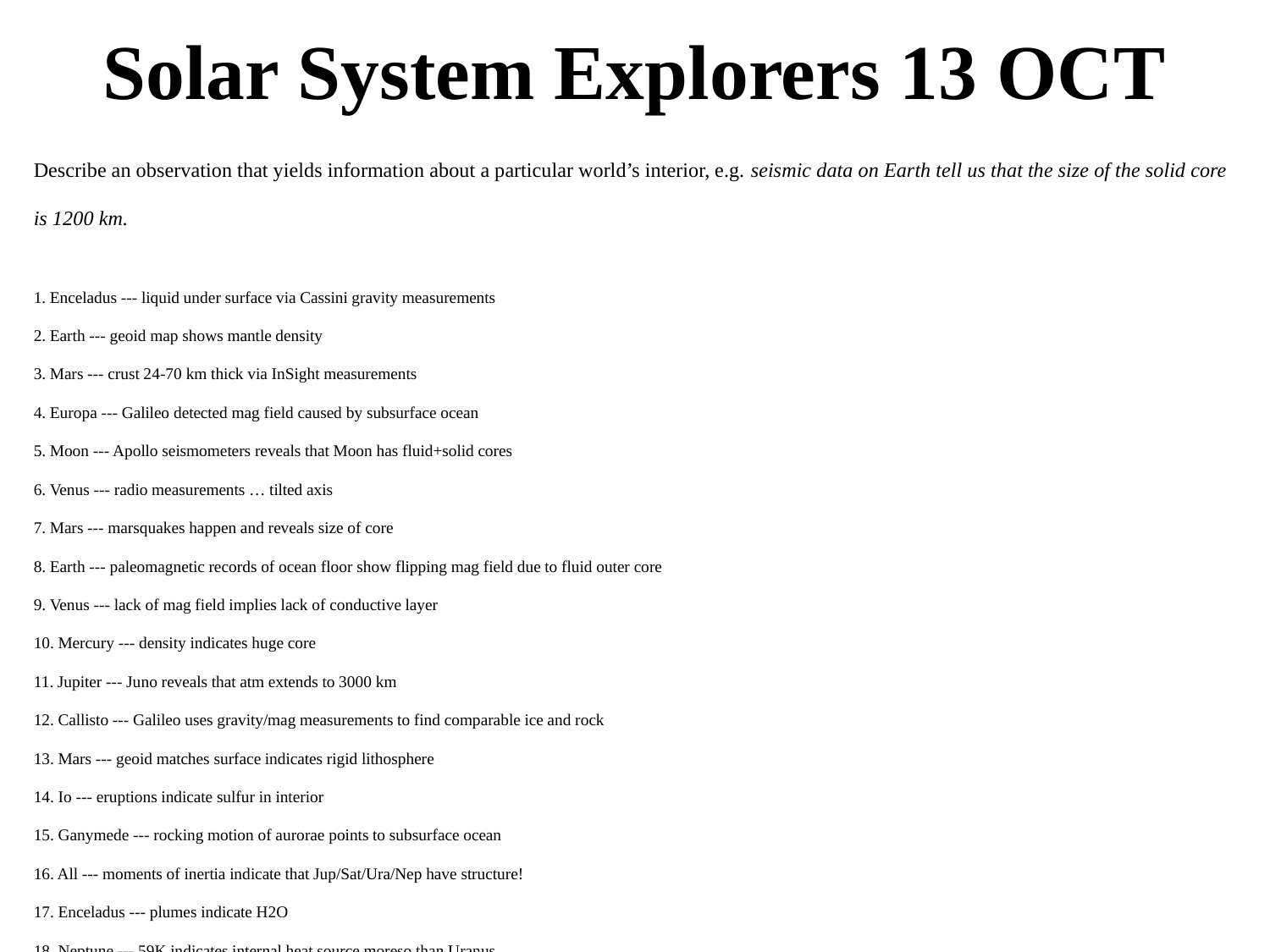

# Solar System Explorers 13 OCT
Describe an observation that yields information about a particular world’s interior, e.g. seismic data on Earth tell us that the size of the solid core is 1200 km.

1. Enceladus --- liquid under surface via Cassini gravity measurements
2. Earth --- geoid map shows mantle density
3. Mars --- crust 24-70 km thick via InSight measurements
4. Europa --- Galileo detected mag field caused by subsurface ocean
5. Moon --- Apollo seismometers reveals that Moon has fluid+solid cores
6. Venus --- radio measurements … tilted axis
7. Mars --- marsquakes happen and reveals size of core
8. Earth --- paleomagnetic records of ocean floor show flipping mag field due to fluid outer core
9. Venus --- lack of mag field implies lack of conductive layer
10. Mercury --- density indicates huge core
11. Jupiter --- Juno reveals that atm extends to 3000 km
12. Callisto --- Galileo uses gravity/mag measurements to find comparable ice and rock
13. Mars --- geoid matches surface indicates rigid lithosphere
14. Io --- eruptions indicate sulfur in interior
15. Ganymede --- rocking motion of aurorae points to subsurface ocean
16. All --- moments of inertia indicate that Jup/Sat/Ura/Nep have structure!
17. Enceladus --- plumes indicate H2O
18. Neptune --- 59K indicates internal heat source moreso than Uranus
19. Saturn --- diffuse core indicated by ring seismology
20. Hyperion --- The Giant Sponge Lives!